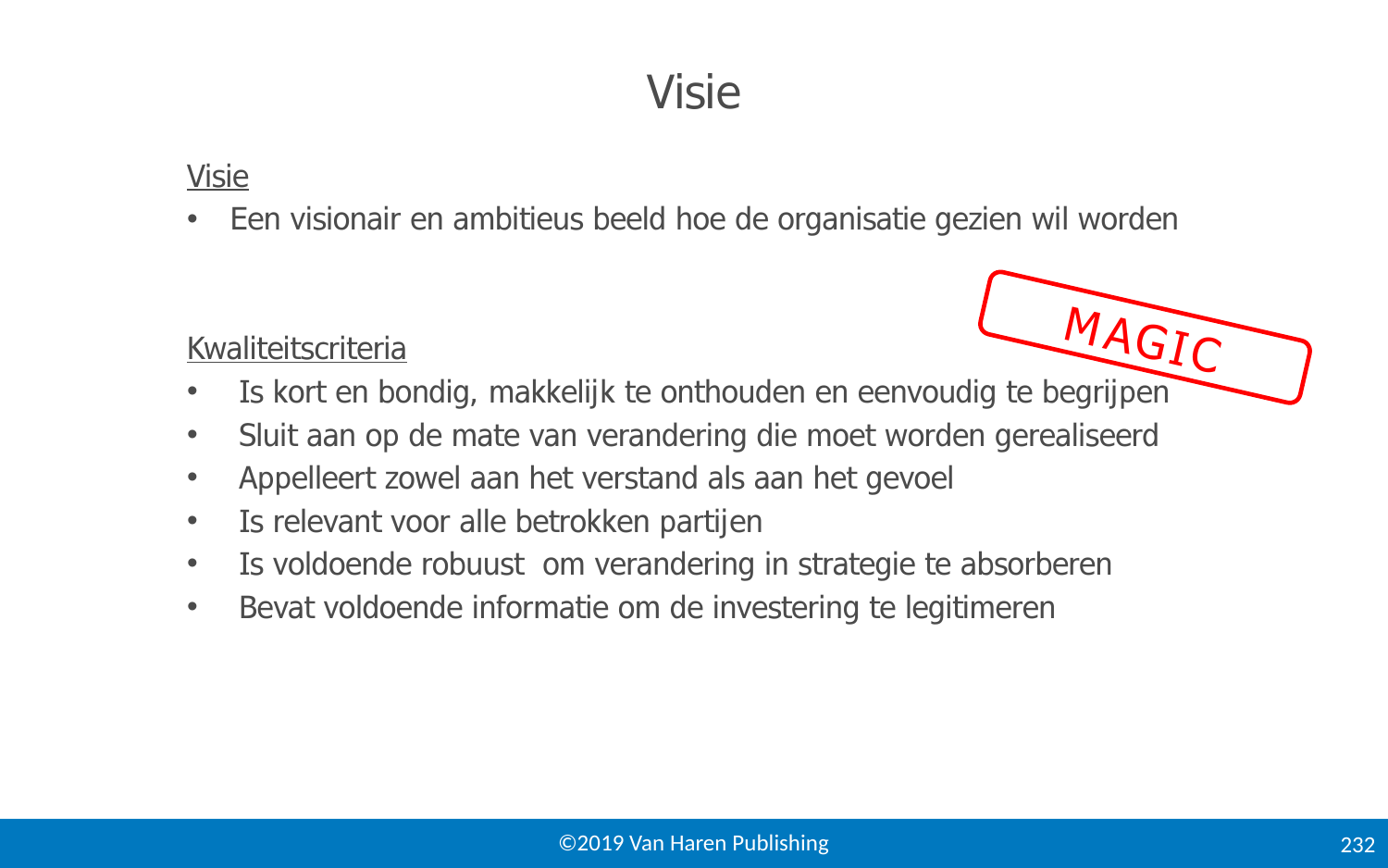

# Visie
Visie
Een visionair en ambitieus beeld hoe de organisatie gezien wil worden

Kwaliteitscriteria
Is kort en bondig, makkelijk te onthouden en eenvoudig te begrijpen
Sluit aan op de mate van verandering die moet worden gerealiseerd
Appelleert zowel aan het verstand als aan het gevoel
Is relevant voor alle betrokken partijen
Is voldoende robuust  om verandering in strategie te absorberen
Bevat voldoende informatie om de investering te legitimeren

MAGIC
232